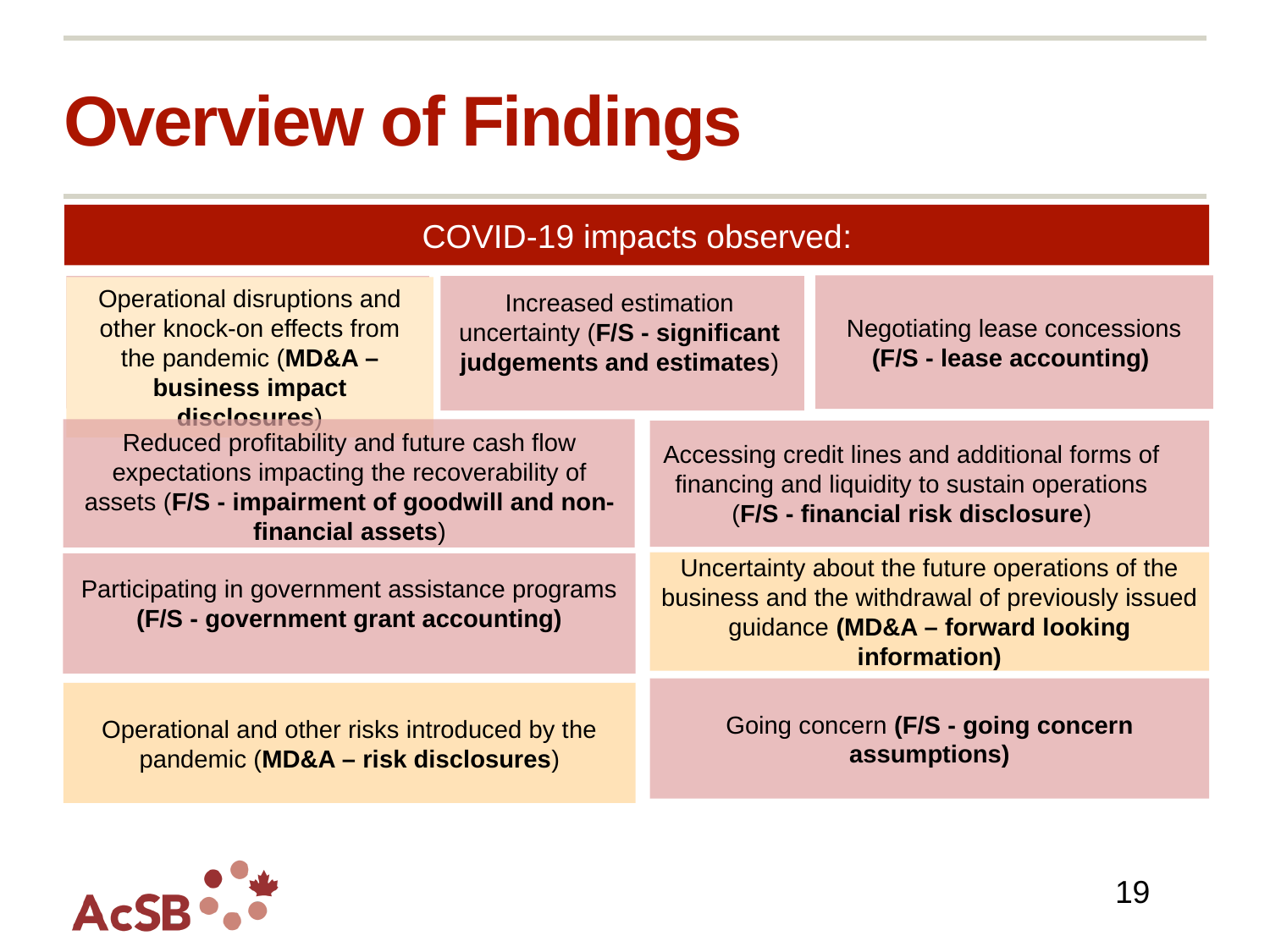

# Overview of Findings
COVID-19 impacts observed:
Negotiating lease concessions (F/S - lease accounting)

Operational disruptions and other knock-on effects from the pandemic (MD&A – business impact disclosures)
Increased estimation uncertainty (F/S - significant judgements and estimates)

Reduced profitability and future cash flow expectations impacting the recoverability of assets (F/S - impairment of goodwill and non-financial assets)
Accessing credit lines and additional forms of financing and liquidity to sustain operations (F/S - financial risk disclosure)
Uncertainty about the future operations of the business and the withdrawal of previously issued guidance (MD&A – forward looking information)

Participating in government assistance programs (F/S - government grant accounting)
Going concern (F/S - going concern assumptions)
Operational and other risks introduced by the pandemic (MD&A – risk disclosures)